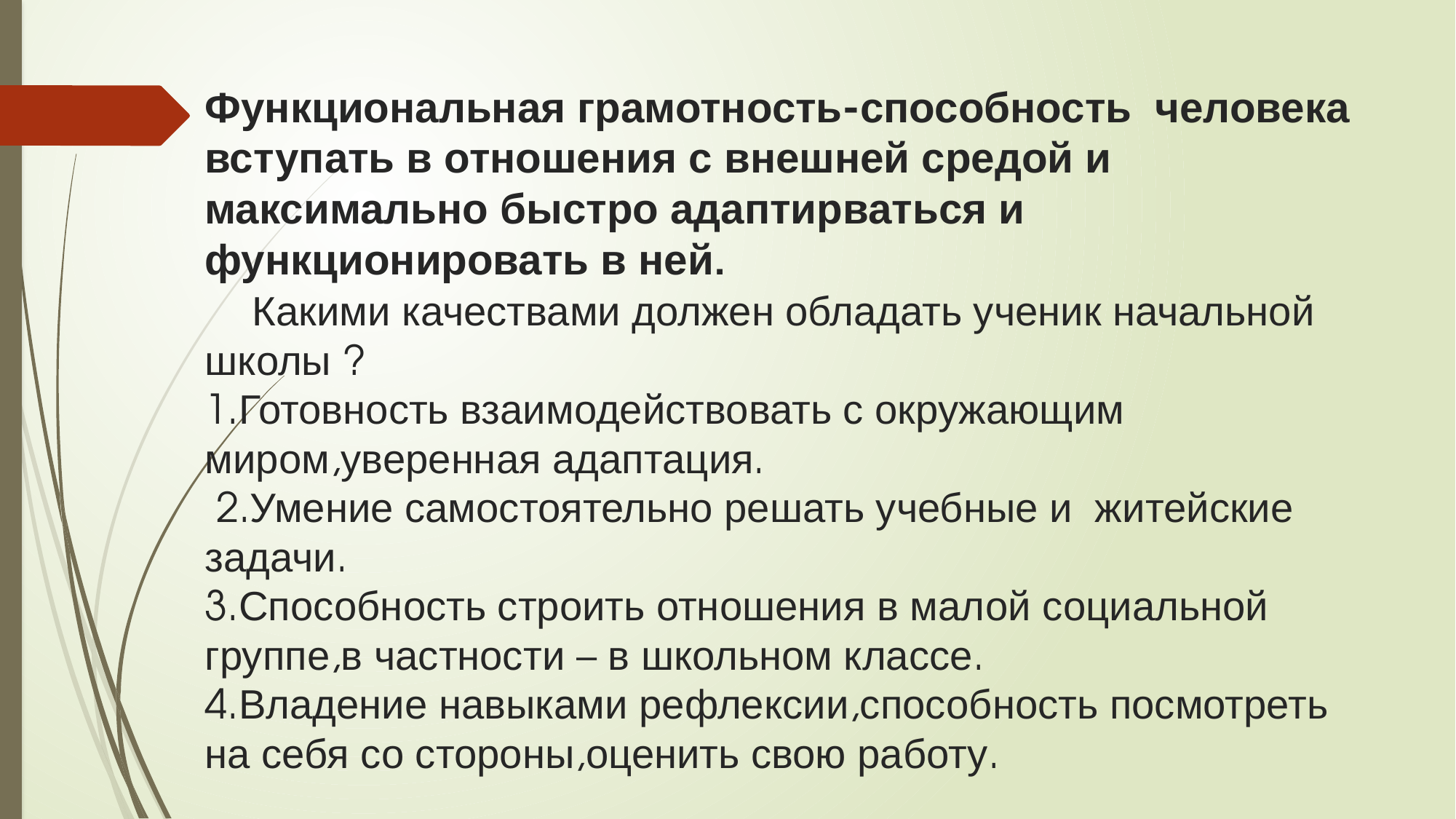

# Функциональная грамотность-способность  человека вступать в отношения с внешней средой и максимально быстро адаптирваться и функционировать в ней. Какими качествами должен обладать ученик начальной школы ? 1.Готовность взаимодействовать с окружающим миром,уверенная адаптация. 2.Умение самостоятельно решать учебные и  житейские задачи. 3.Способность строить отношения в малой социальной группе,в частности – в школьном классе. 4.Владение навыками рефлексии,способность посмотреть на себя со стороны,оценить свою работу.